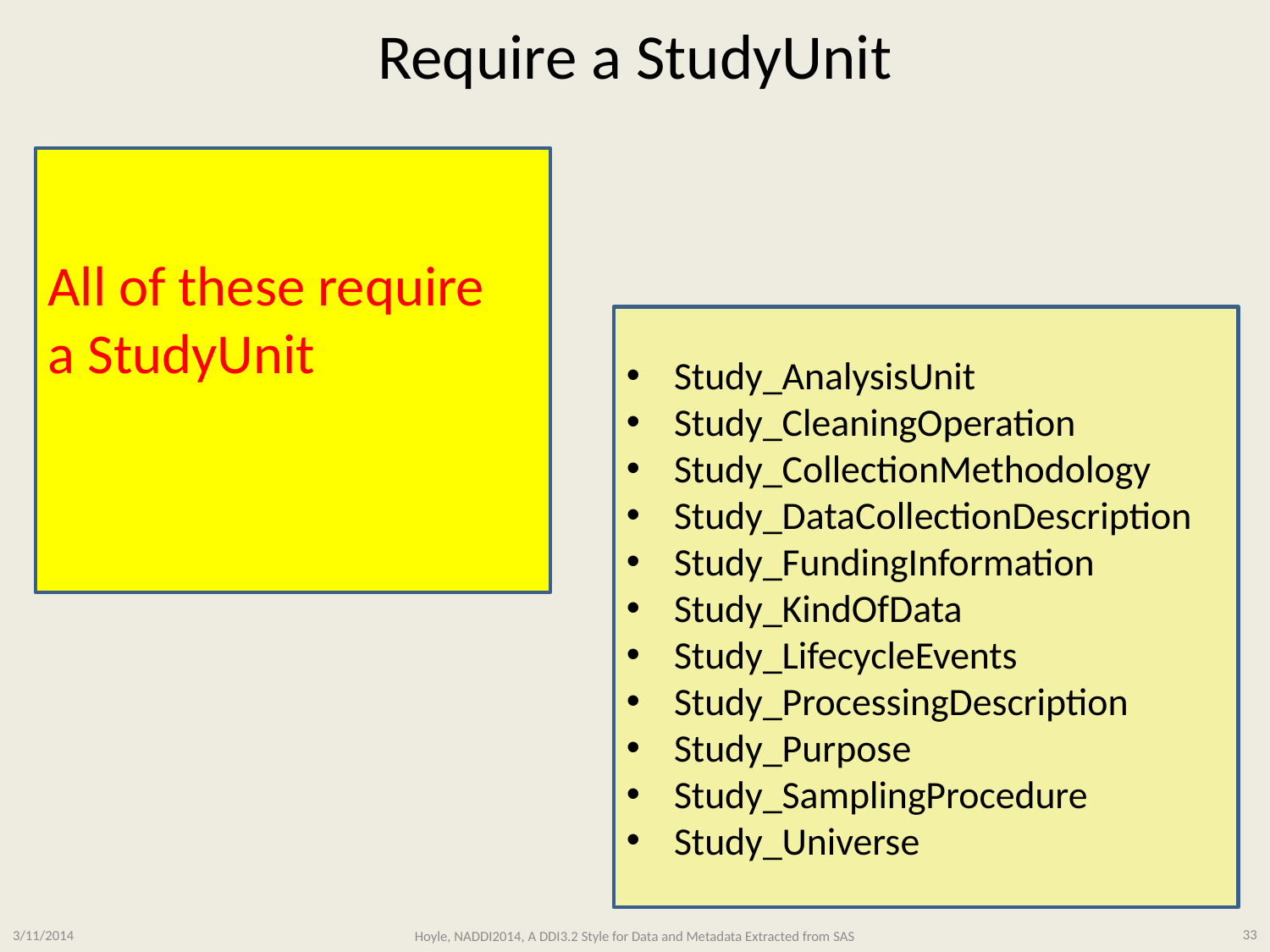

# Require a StudyUnit

All of these require a StudyUnit

Study_AnalysisUnit
Study_CleaningOperation
Study_CollectionMethodology
Study_DataCollectionDescription
Study_FundingInformation
Study_KindOfData
Study_LifecycleEvents
Study_ProcessingDescription
Study_Purpose
Study_SamplingProcedure
Study_Universe

3/11/2014
Hoyle, NADDI2014, A DDI3.2 Style for Data and Metadata Extracted from SAS
33